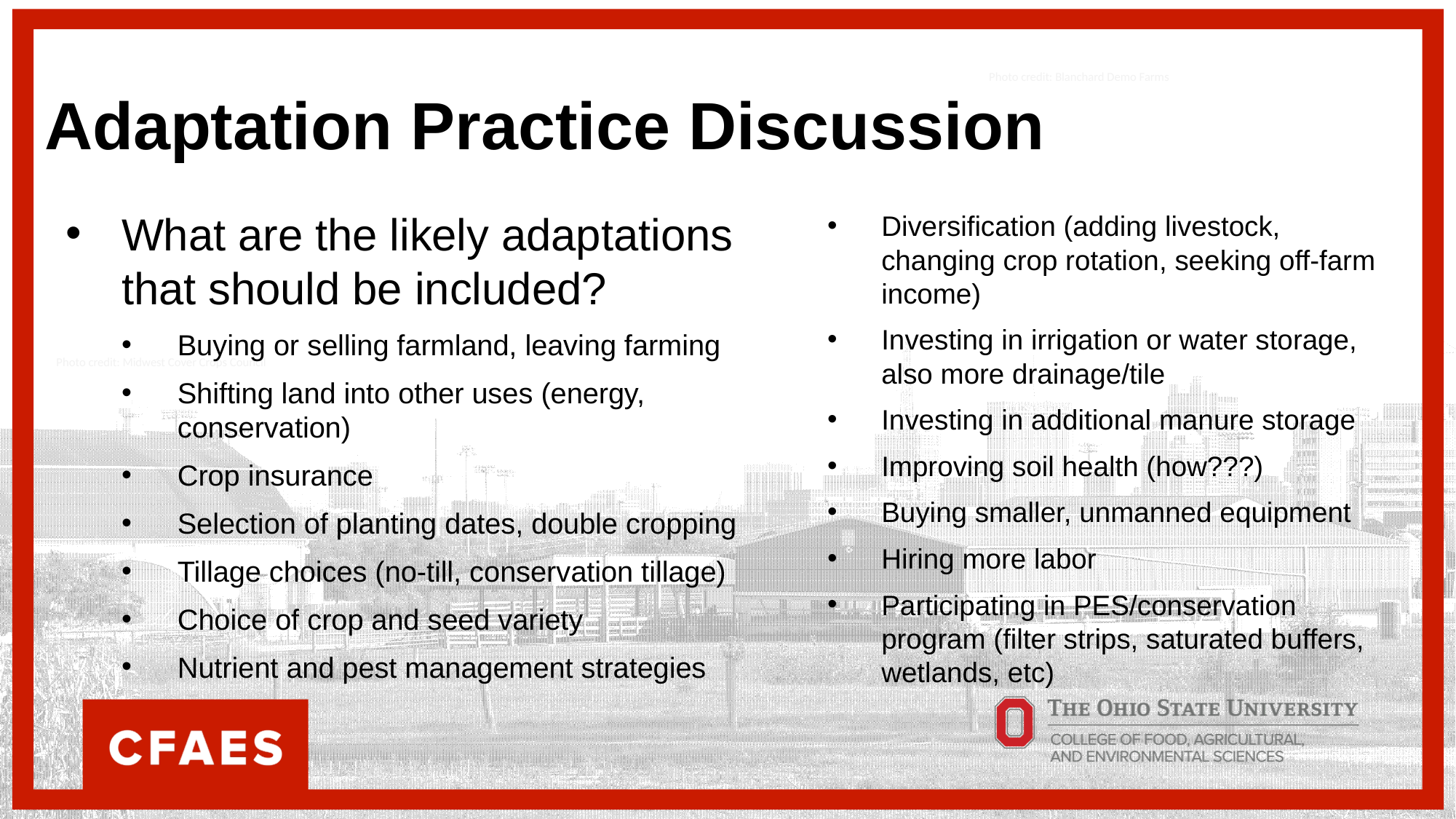

Adaptation Practice Discussion
Photo credit: Blanchard Demo Farms
What are the likely adaptations that should be included?
Buying or selling farmland, leaving farming
Shifting land into other uses (energy, conservation)
Crop insurance
Selection of planting dates, double cropping
Tillage choices (no-till, conservation tillage)
Choice of crop and seed variety
Nutrient and pest management strategies

Diversification (adding livestock, changing crop rotation, seeking off-farm income)
Investing in irrigation or water storage, also more drainage/tile
Investing in additional manure storage
Improving soil health (how???)
Buying smaller, unmanned equipment
Hiring more labor
Participating in PES/conservation program (filter strips, saturated buffers, wetlands, etc)

Photo credit: Midwest Cover Crops Council

Photo credit: Seneca County Conservation District